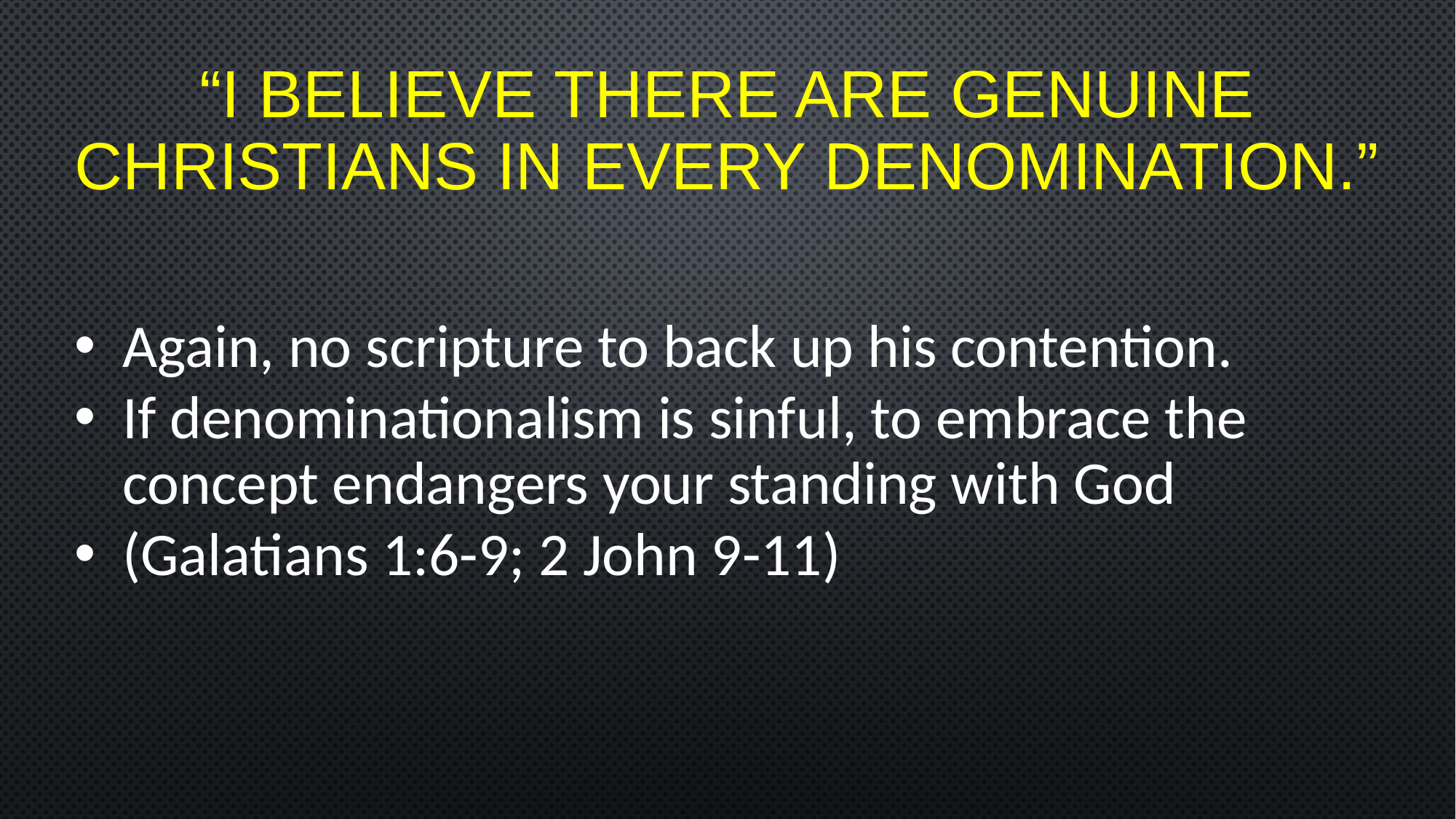

# “I believe there are genuine Christians in every denomination.”
Again, no scripture to back up his contention.
If denominationalism is sinful, to embrace the concept endangers your standing with God
(Galatians 1:6-9; 2 John 9-11)